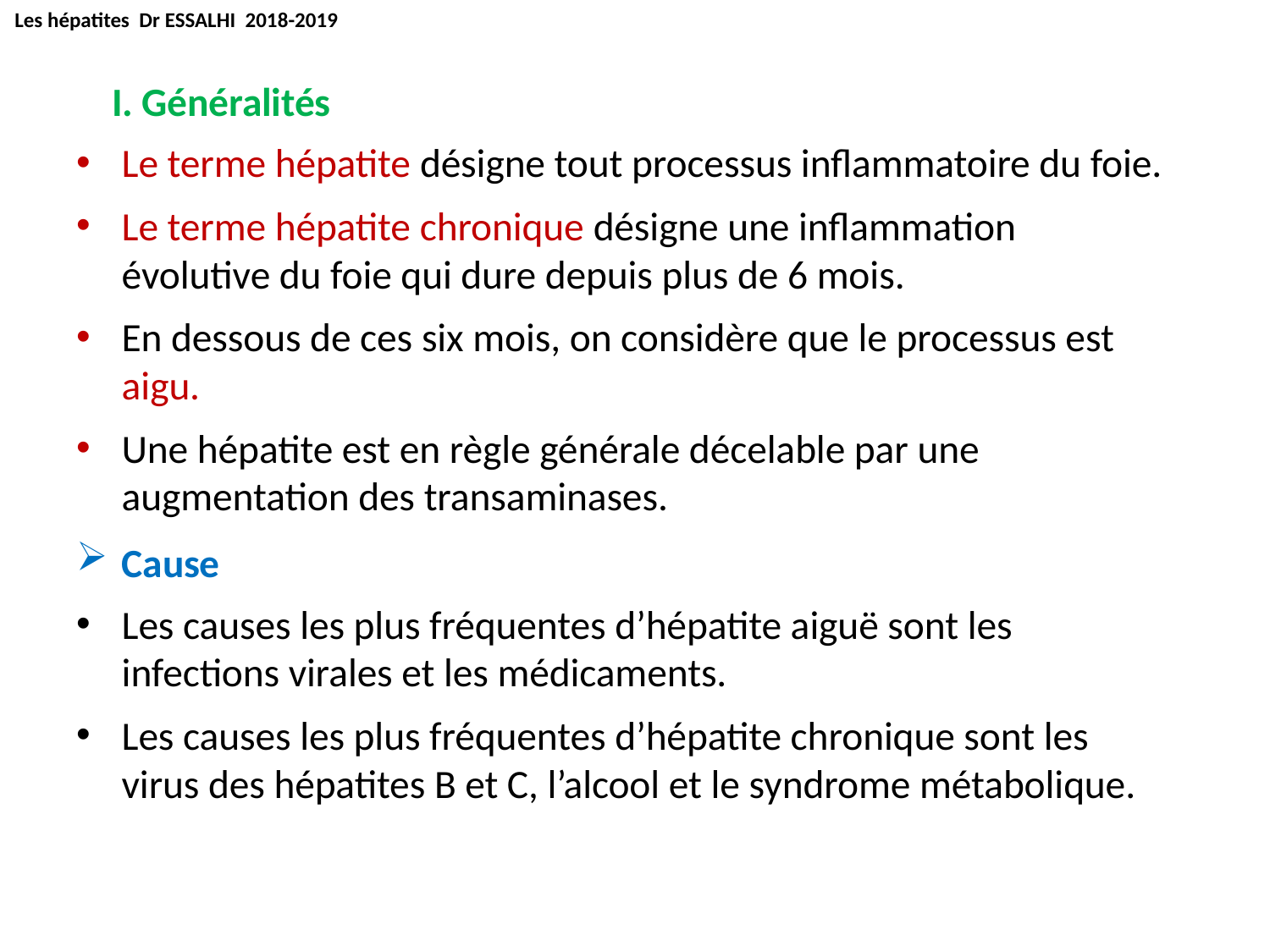

Les hépatites  Dr ESSALHI  2018-2019
I. Généralités
Le terme hépatite désigne tout processus inflammatoire du foie.
Le terme hépatite chronique désigne une inflammation évolutive du foie qui dure depuis plus de 6 mois.
En dessous de ces six mois, on considère que le processus est aigu.
Une hépatite est en règle générale décelable par une augmentation des transaminases.
Cause
Les causes les plus fréquentes d’hépatite aiguë sont les infections virales et les médicaments.
Les causes les plus fréquentes d’hépatite chronique sont les virus des hépatites B et C, l’alcool et le syndrome métabolique.